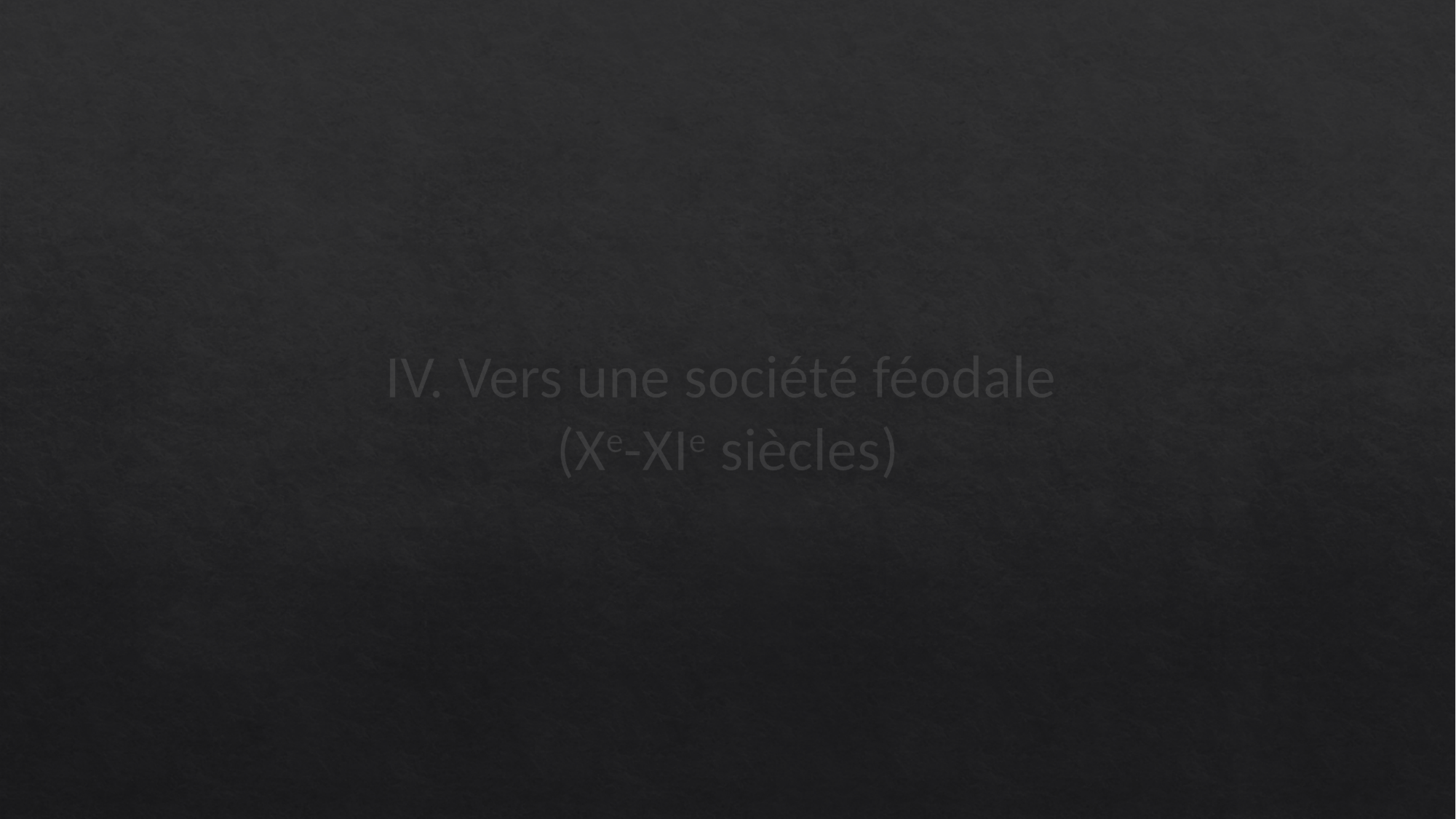

# IV. Vers une société féodale (Xe-XIe siècles)